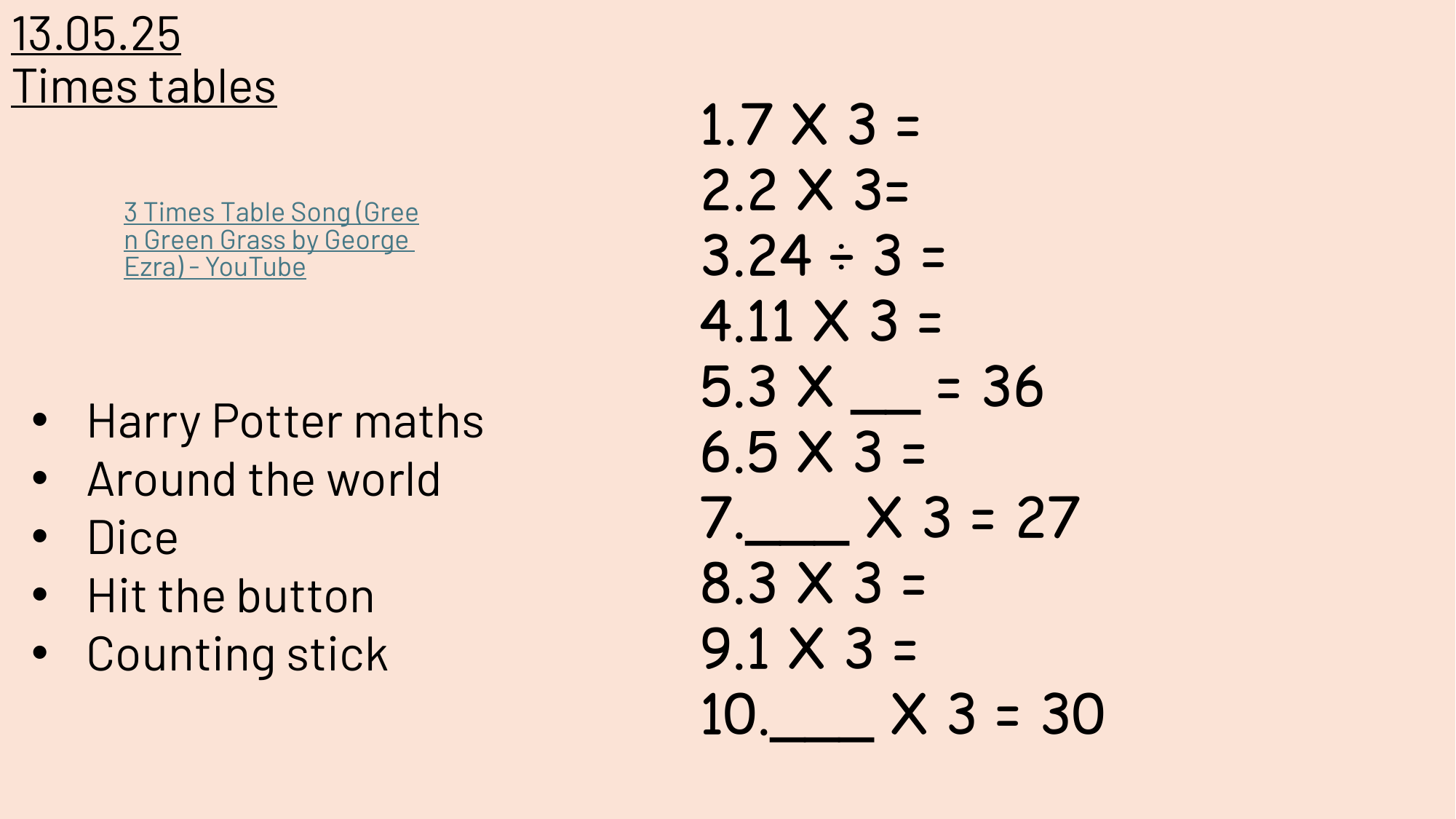

7 X 3 =
2 X 3=
24 ÷ 3 =
11 X 3 =
3 X __ = 36
5 X 3 =
___ X 3 = 27
3 X 3 =
1 X 3 =
___ X 3 = 30
# 13.05.25 Times tables
3 Times Table Song (Green Green Grass by George Ezra) - YouTube
Harry Potter maths
Around the world
Dice
Hit the button
Counting stick